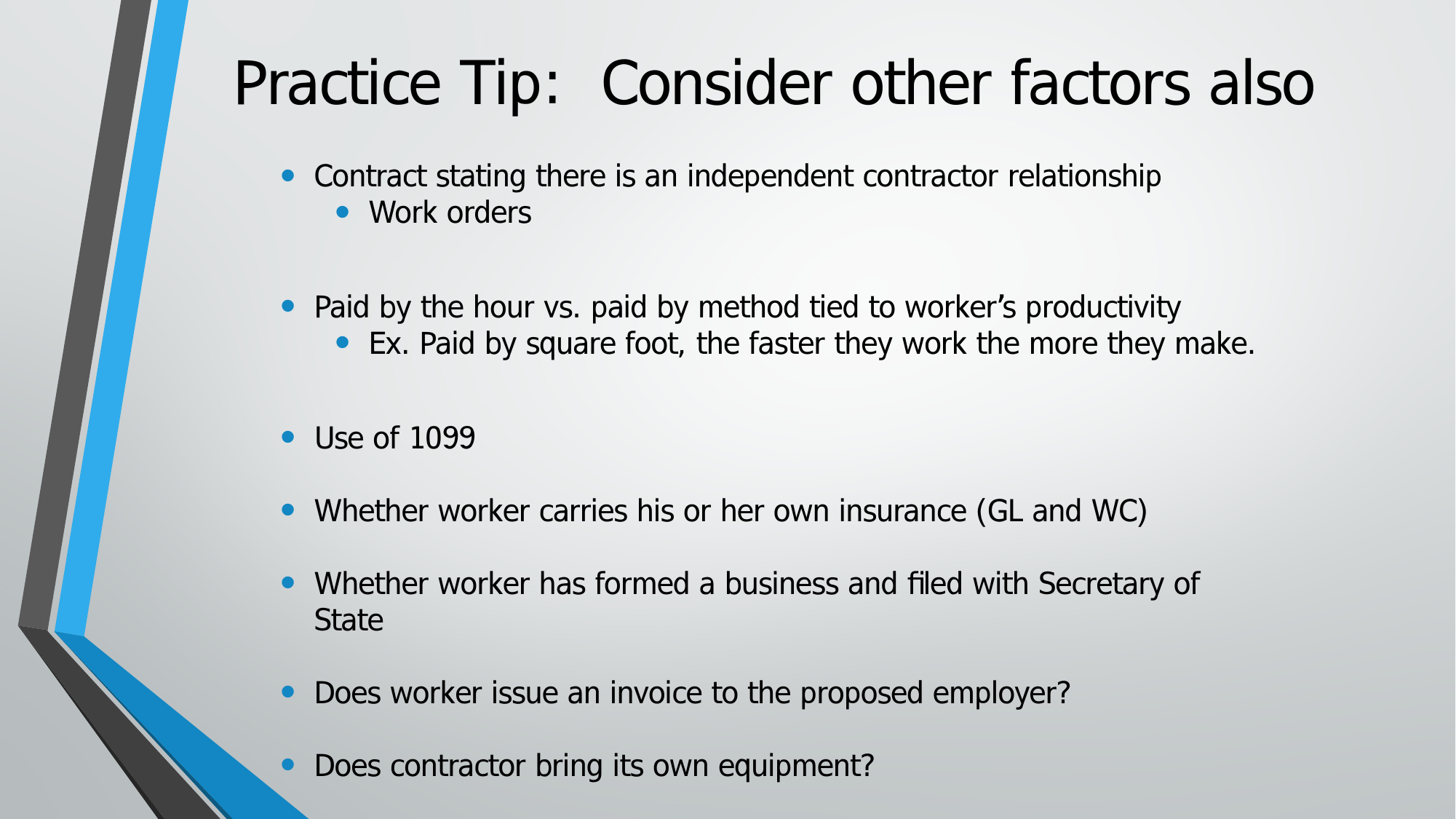

# Practice Tip:  Consider other factors also
Contract stating there is an independent contractor relationship
Work orders

Paid by the hour vs. paid by method tied to worker’s productivity
Ex. Paid by square foot, the faster they work the more they make.

Use of 1099

Whether worker carries his or her own insurance (GL and WC)

Whether worker has formed a business and filed with Secretary of
State

Does worker issue an invoice to the proposed employer?

Does contractor bring its own equipment?